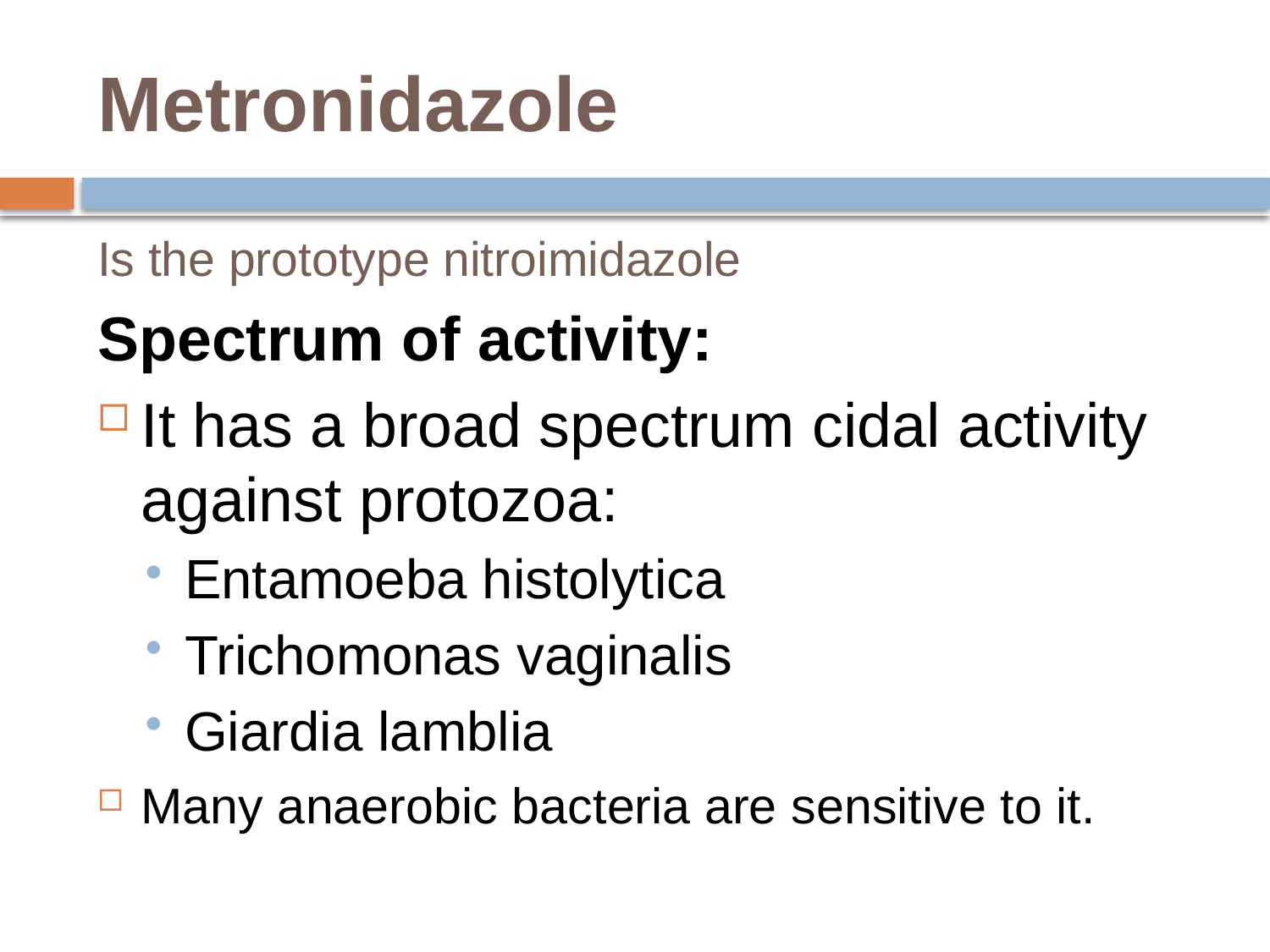

# Metronidazole
Is the prototype nitroimidazole
Spectrum of activity:
It has a broad spectrum cidal activity against protozoa:
Entamoeba histolytica
Trichomonas vaginalis
Giardia lamblia
Many anaerobic bacteria are sensitive to it.